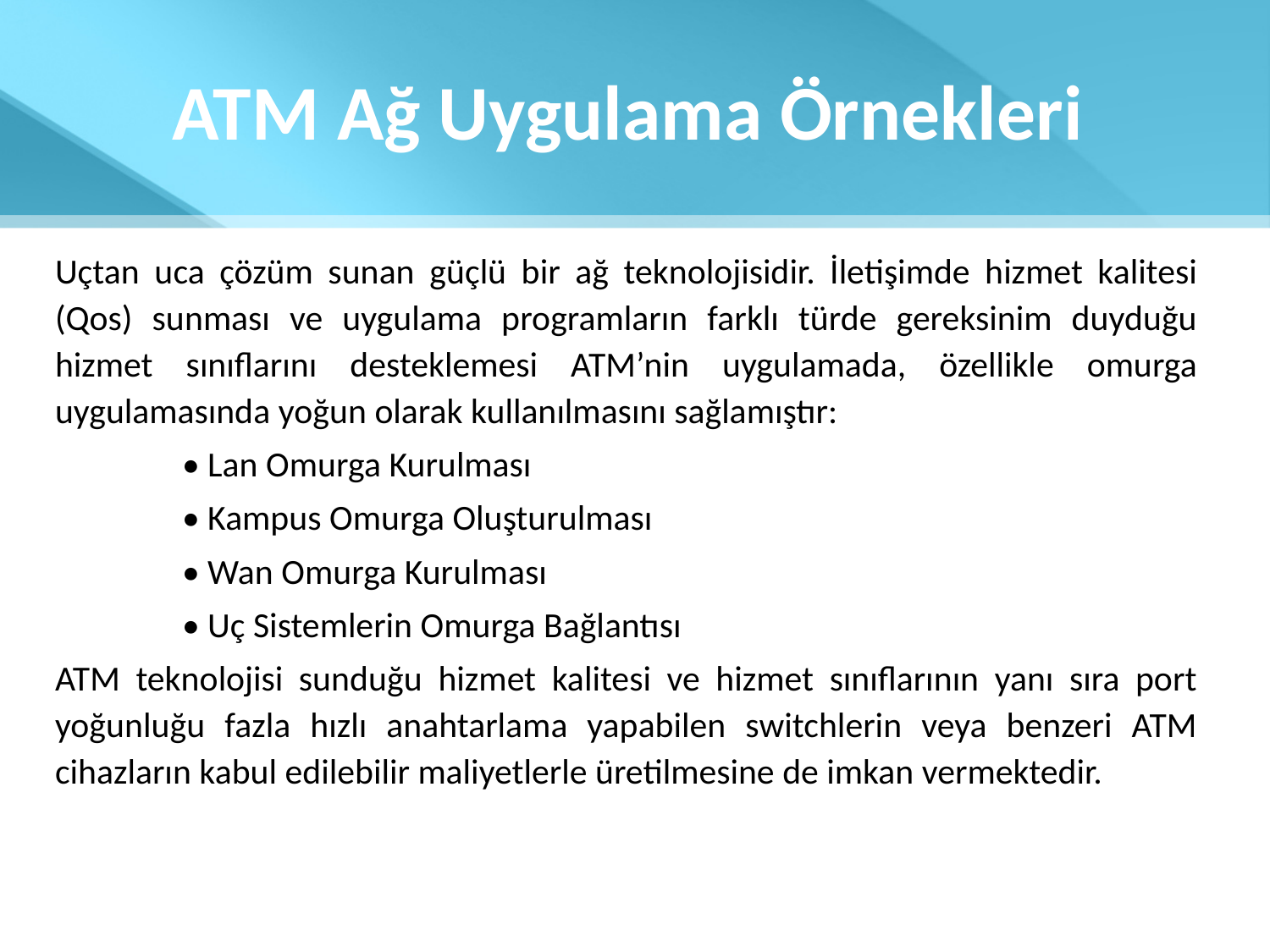

# ATM Ağ Uygulama Örnekleri
Uçtan uca çözüm sunan güçlü bir ağ teknolojisidir. İletişimde hizmet kalitesi (Qos) sunması ve uygulama programların farklı türde gereksinim duyduğu hizmet sınıflarını desteklemesi ATM’nin uygulamada, özellikle omurga uygulamasında yoğun olarak kullanılmasını sağlamıştır:
	• Lan Omurga Kurulması
	• Kampus Omurga Oluşturulması
	• Wan Omurga Kurulması
	• Uç Sistemlerin Omurga Bağlantısı
ATM teknolojisi sunduğu hizmet kalitesi ve hizmet sınıflarının yanı sıra port yoğunluğu fazla hızlı anahtarlama yapabilen switchlerin veya benzeri ATM cihazların kabul edilebilir maliyetlerle üretilmesine de imkan vermektedir.